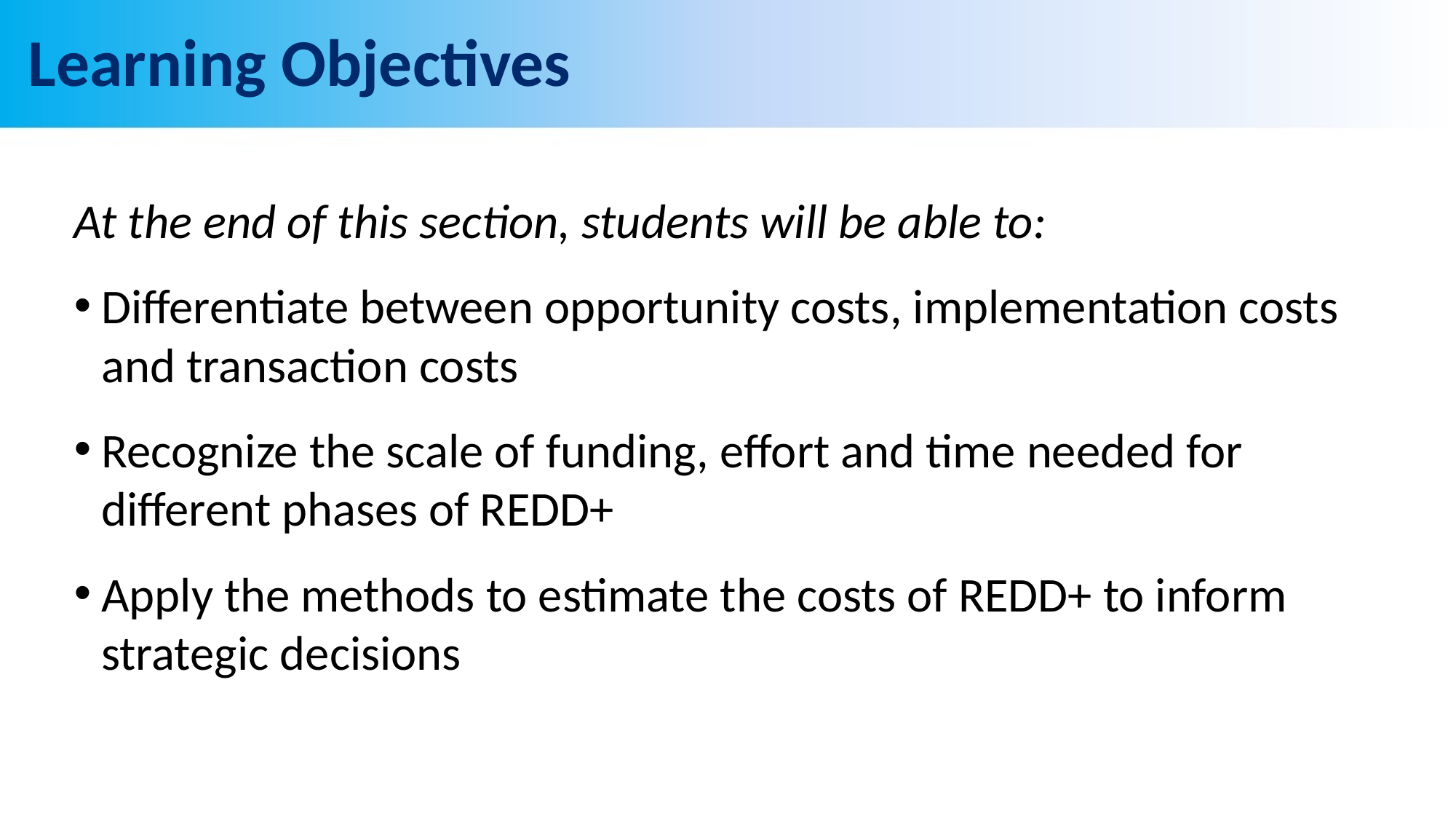

# Learning Objectives
At the end of this section, students will be able to:
Differentiate between opportunity costs, implementation costs and transaction costs
Recognize the scale of funding, effort and time needed for different phases of REDD+
Apply the methods to estimate the costs of REDD+ to inform strategic decisions